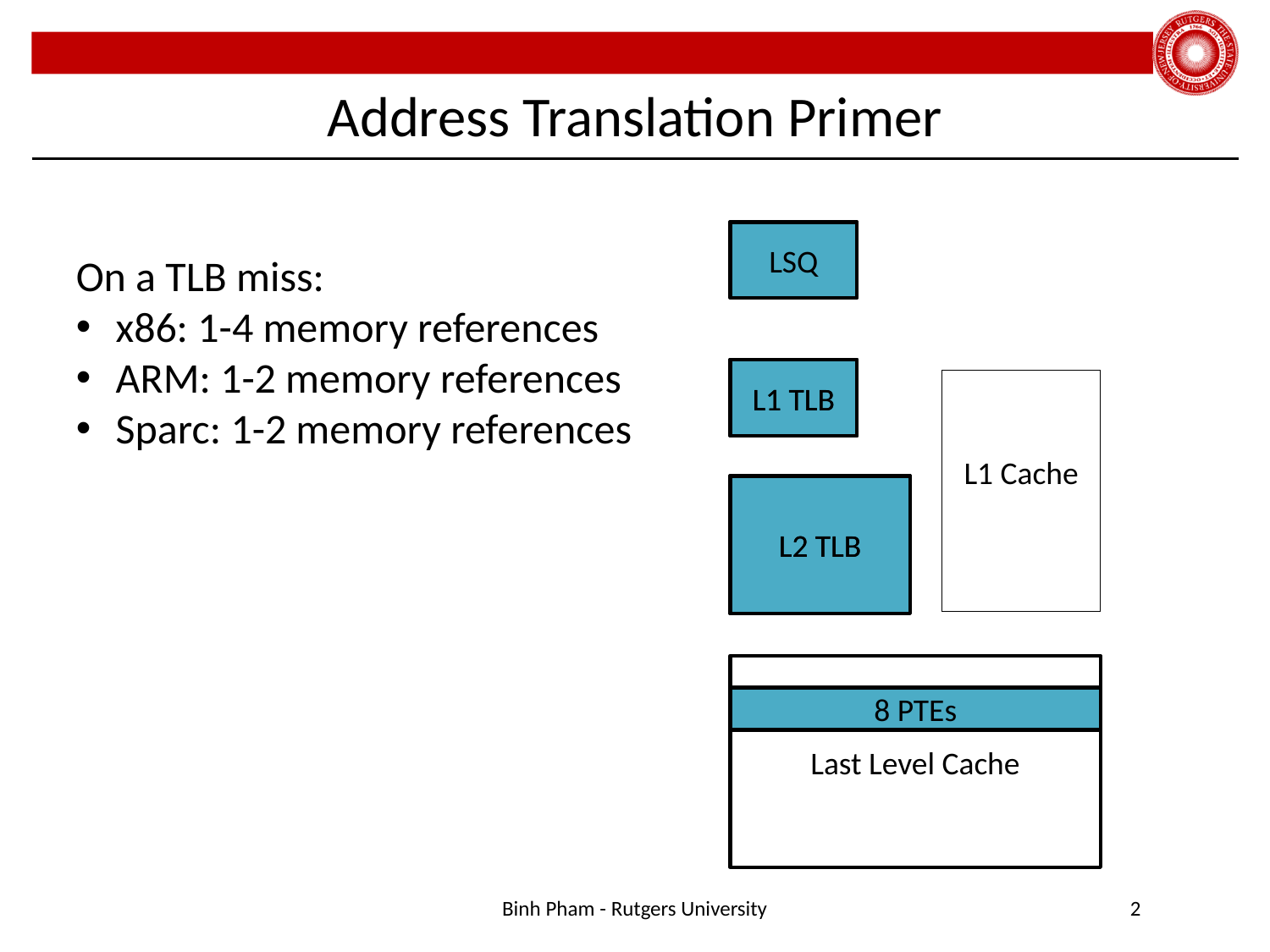

# Address Translation Primer
LSQ
LSQ
On a TLB miss:
x86: 1-4 memory references
ARM: 1-2 memory references
Sparc: 1-2 memory references
L1 TLB
L1 TLB

L1 Cache

L2 TLB
L2 TLB
Last Level Cache
8 PTEs
Binh Pham - Rutgers University
2